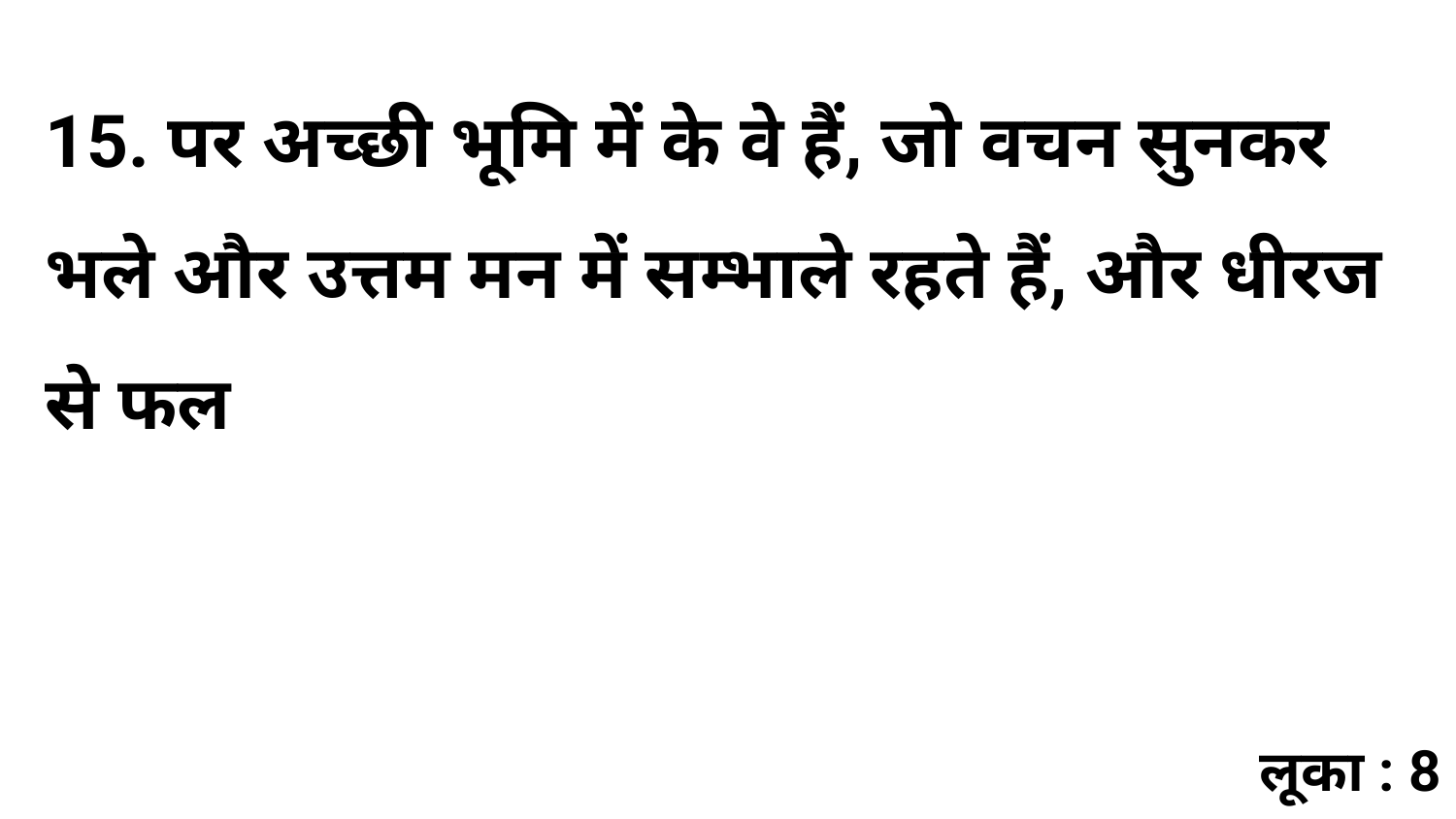

15. पर अच्छी भूमि में के वे हैं, जो वचन सुनकर भले और उत्तम मन में सम्भाले रहते हैं, और धीरज से फल
लूका : 8